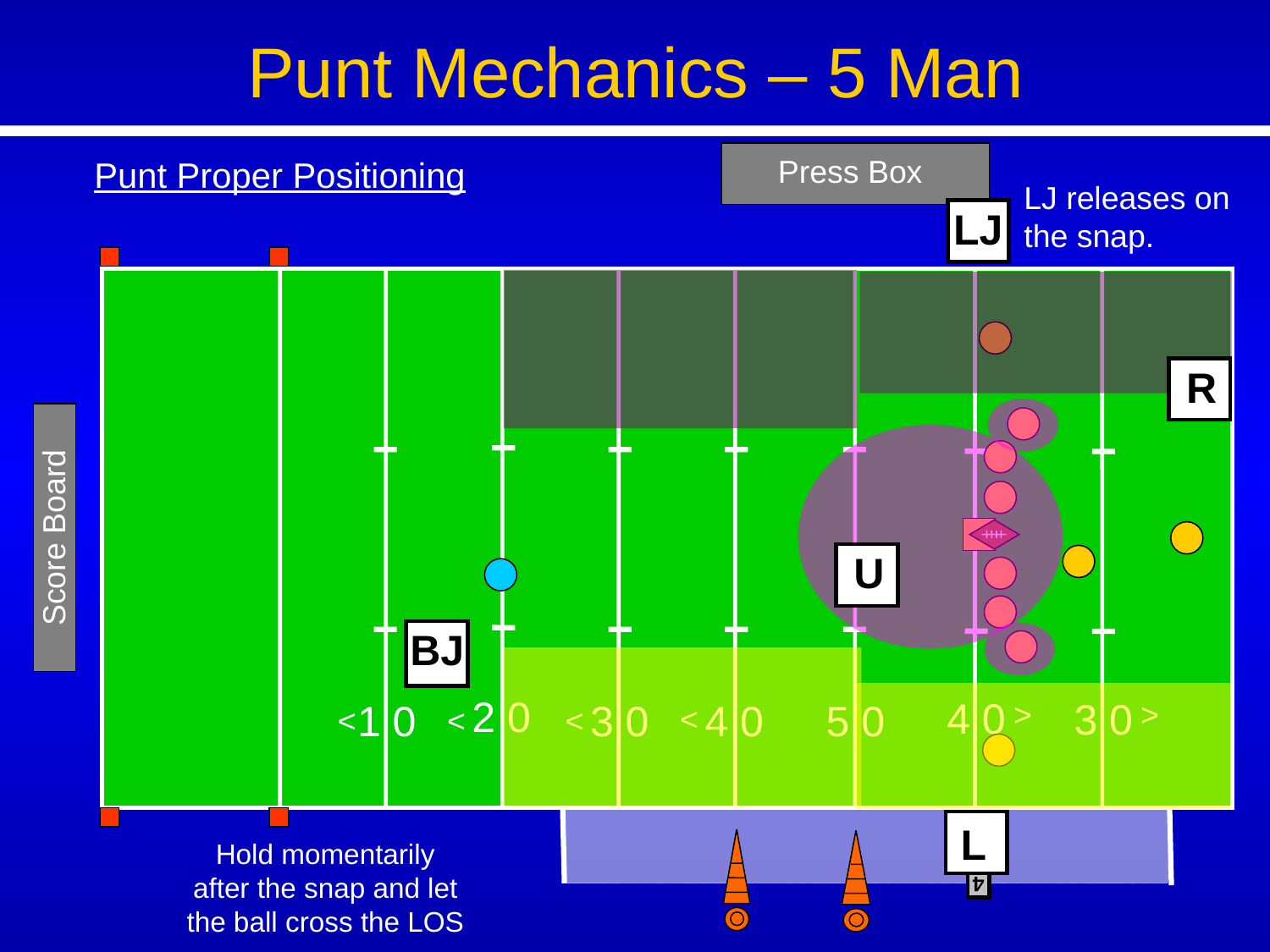

Punt Mechanics – 5 Man

Press Box
Punt Proper Positioning

LJ releases on the snap.
LJ

R

Score Board

U

BJ

2 0
4 0
3 0
1 0
3 0
4 0
5 0
<
<
<
<
<
<

 L

4

Hold momentarily after the snap and let the ball cross the LOS